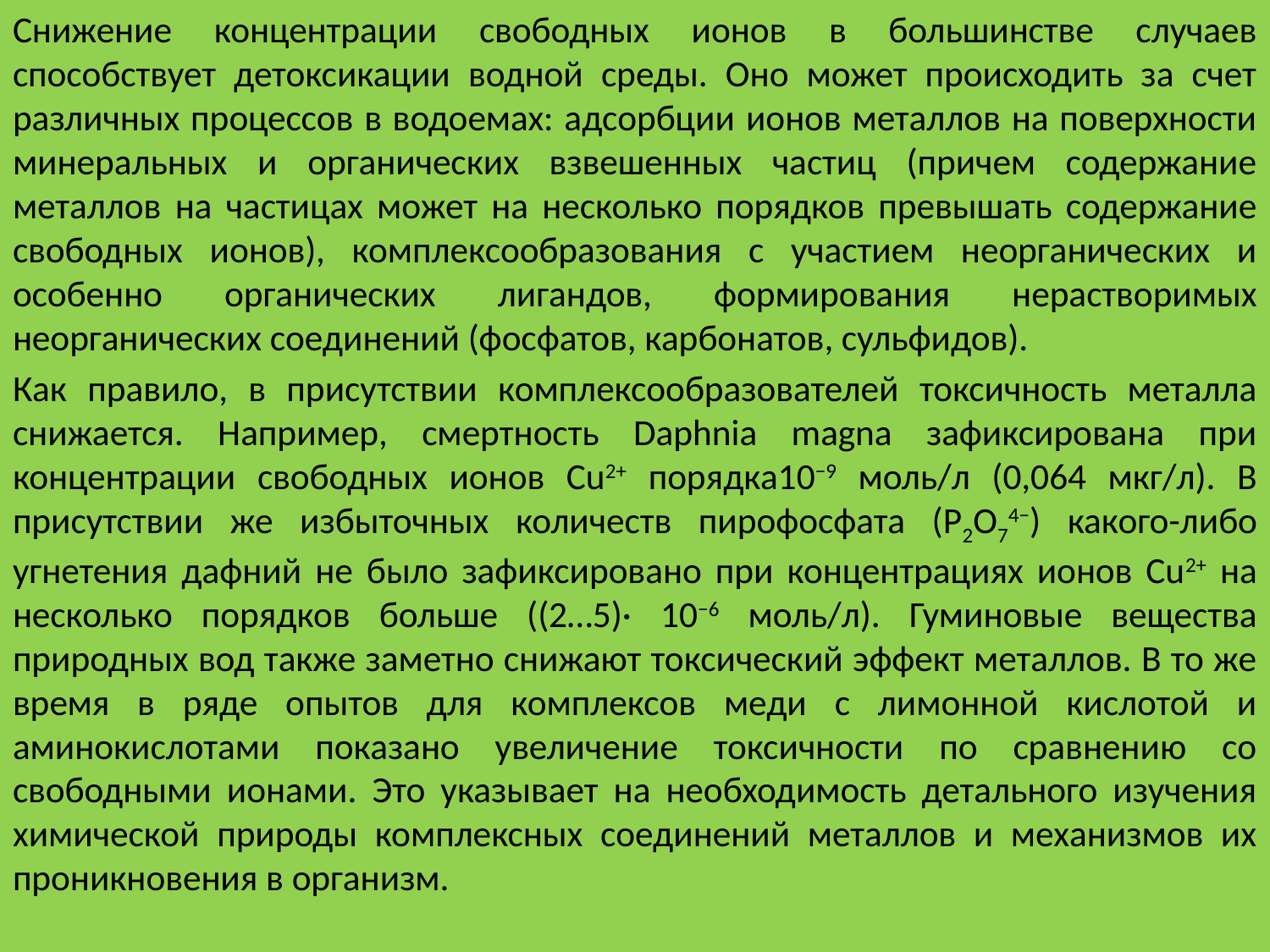

Снижение концентрации свободных ионов в большинстве случаев способствует детоксикации водной среды. Оно может происходить за счет различных процессов в водоемах: адсорбции ионов металлов на поверхности минеральных и органических взвешенных частиц (причем содержание металлов на частицах может на несколько порядков превышать содержание свободных ионов), комплексообразования с участием неорганических и особенно органических лигандов, формирования нерастворимых неорганических соединений (фосфатов, карбонатов, сульфидов).
Как правило, в присутствии комплексообразователей токсичность металла снижается. Например, смертность Daphnia magna зафиксирована при концентрации свободных ионов Cu2+ порядка10−9 моль/л (0,064 мкг/л). В присутствии же избыточных количеств пирофосфата (P2O74−) какого-либо угнетения дафний не было зафиксировано при концентрациях ионов Cu2+ на несколько порядков больше ((2…5)· 10−6 моль/л). Гуминовые вещества природных вод также заметно снижают токсический эффект металлов. В то же время в ряде опытов для комплексов меди с лимонной кислотой и аминокислотами показано увеличение токсичности по сравнению со свободными ионами. Это указывает на необходимость детального изучения химической природы комплексных соединений металлов и механизмов их проникновения в организм.